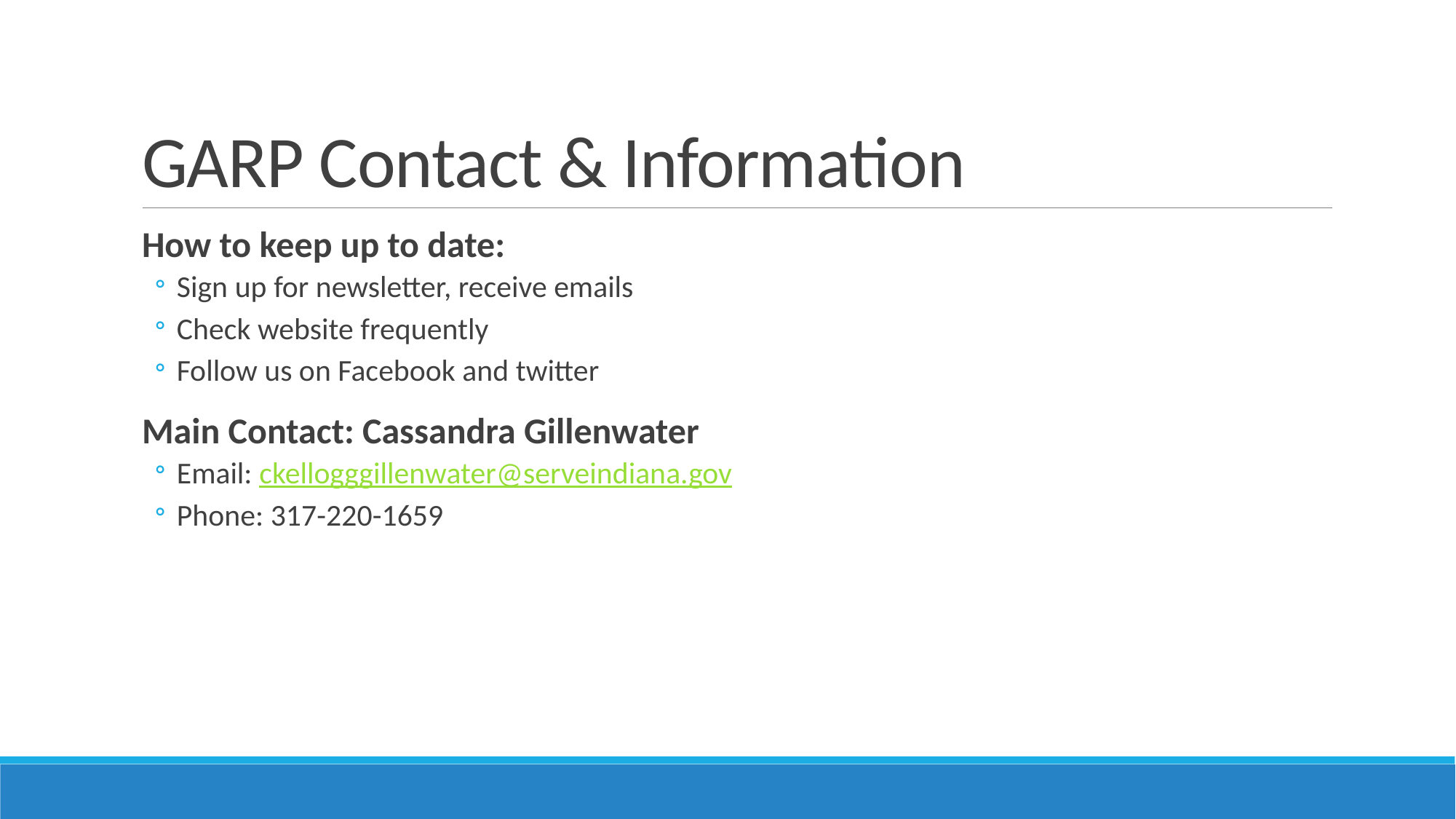

# GARP Contact & Information
How to keep up to date:
Sign up for newsletter, receive emails
Check website frequently
Follow us on Facebook and twitter
Main Contact: Cassandra Gillenwater
Email: ckellogggillenwater@serveindiana.gov
Phone: 317-220-1659